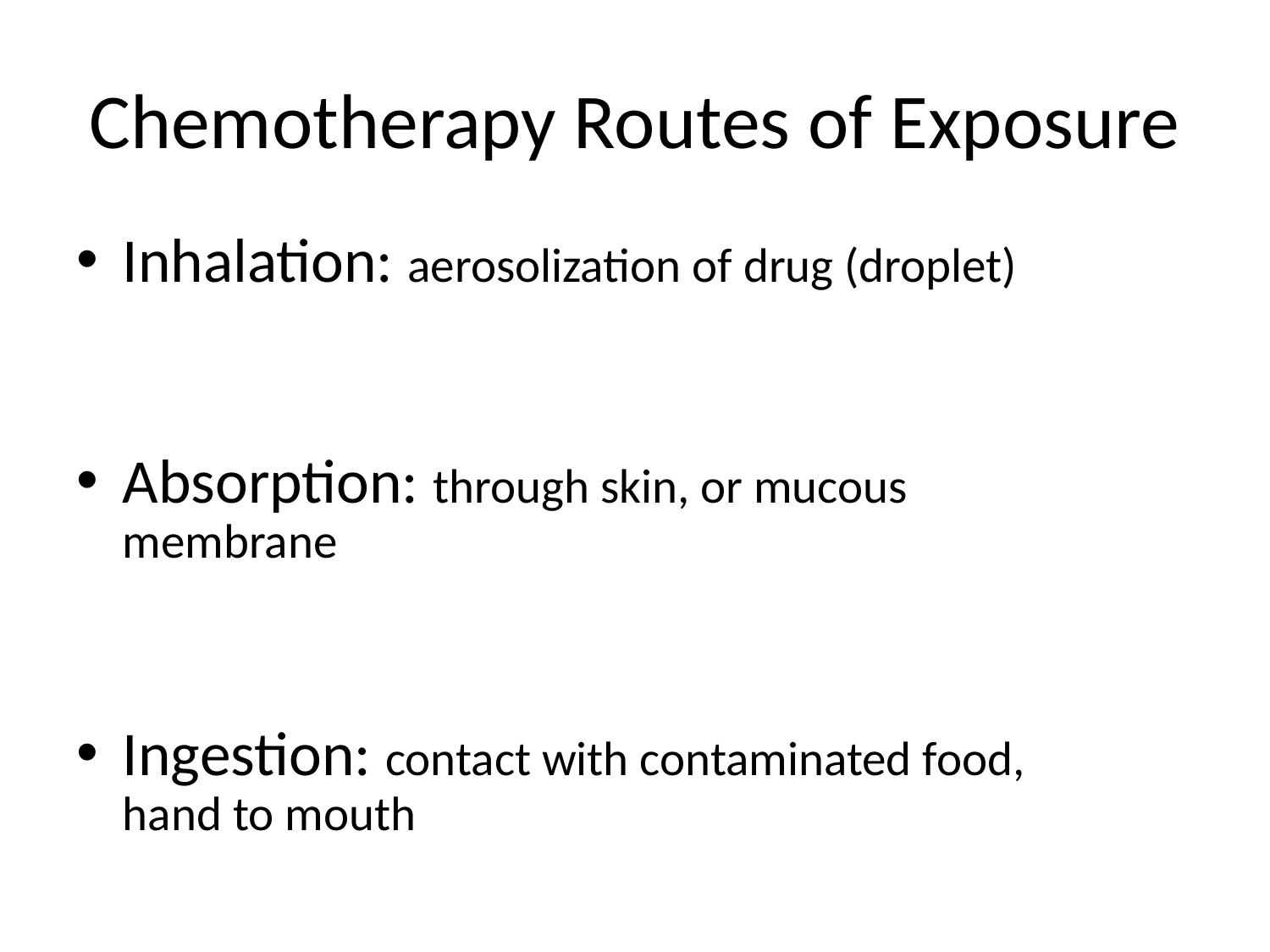

# Chemotherapy Routes of Exposure
Inhalation: aerosolization of drug (droplet)

Absorption: through skin, or mucous 				     	  membrane

Ingestion: contact with contaminated food,       			hand to mouth